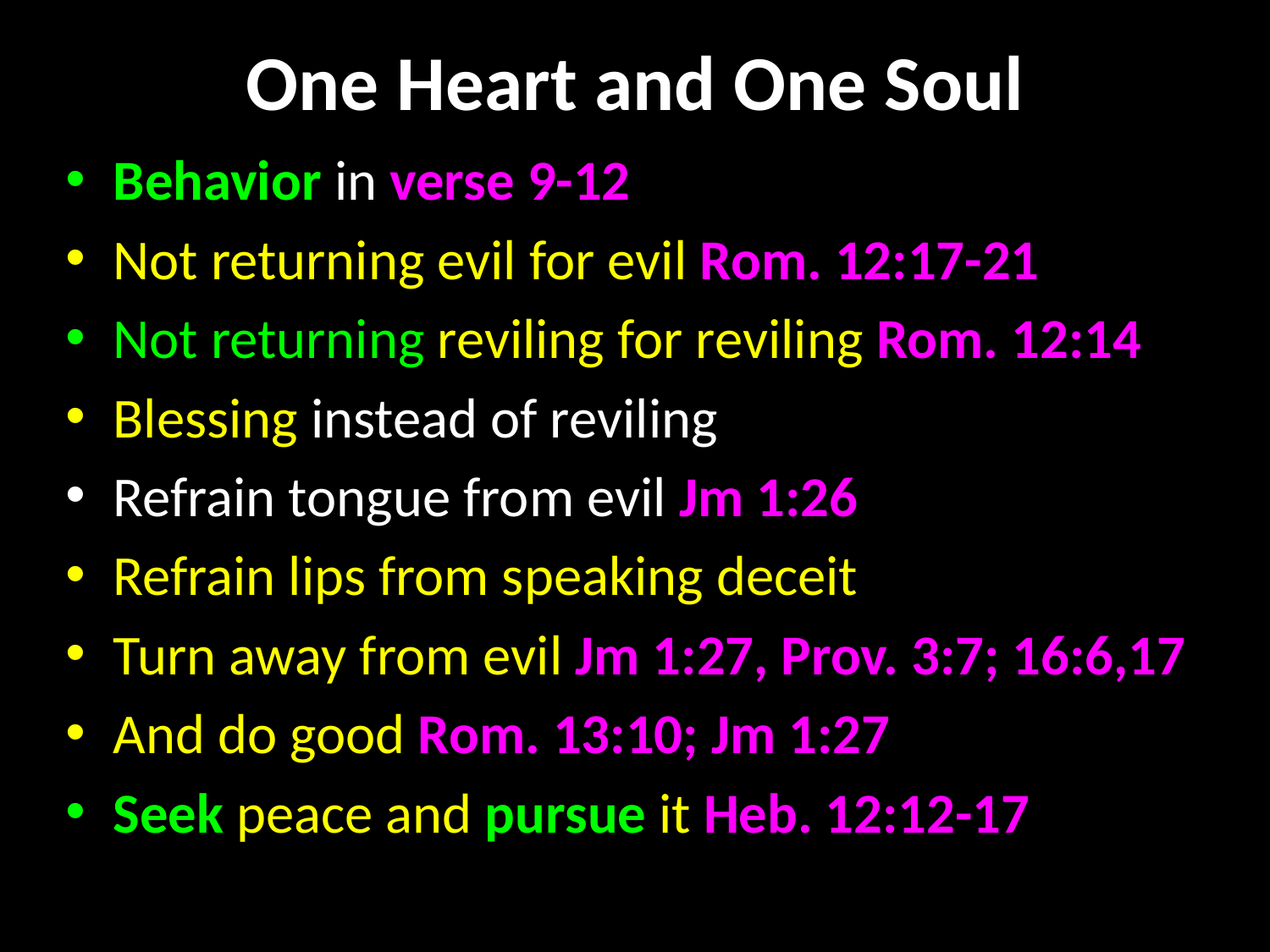

# One Heart and One Soul
Behavior in verse 9-12
Not returning evil for evil Rom. 12:17-21
Not returning reviling for reviling Rom. 12:14
Blessing instead of reviling
Refrain tongue from evil Jm 1:26
Refrain lips from speaking deceit
Turn away from evil Jm 1:27, Prov. 3:7; 16:6,17
And do good Rom. 13:10; Jm 1:27
Seek peace and pursue it Heb. 12:12-17